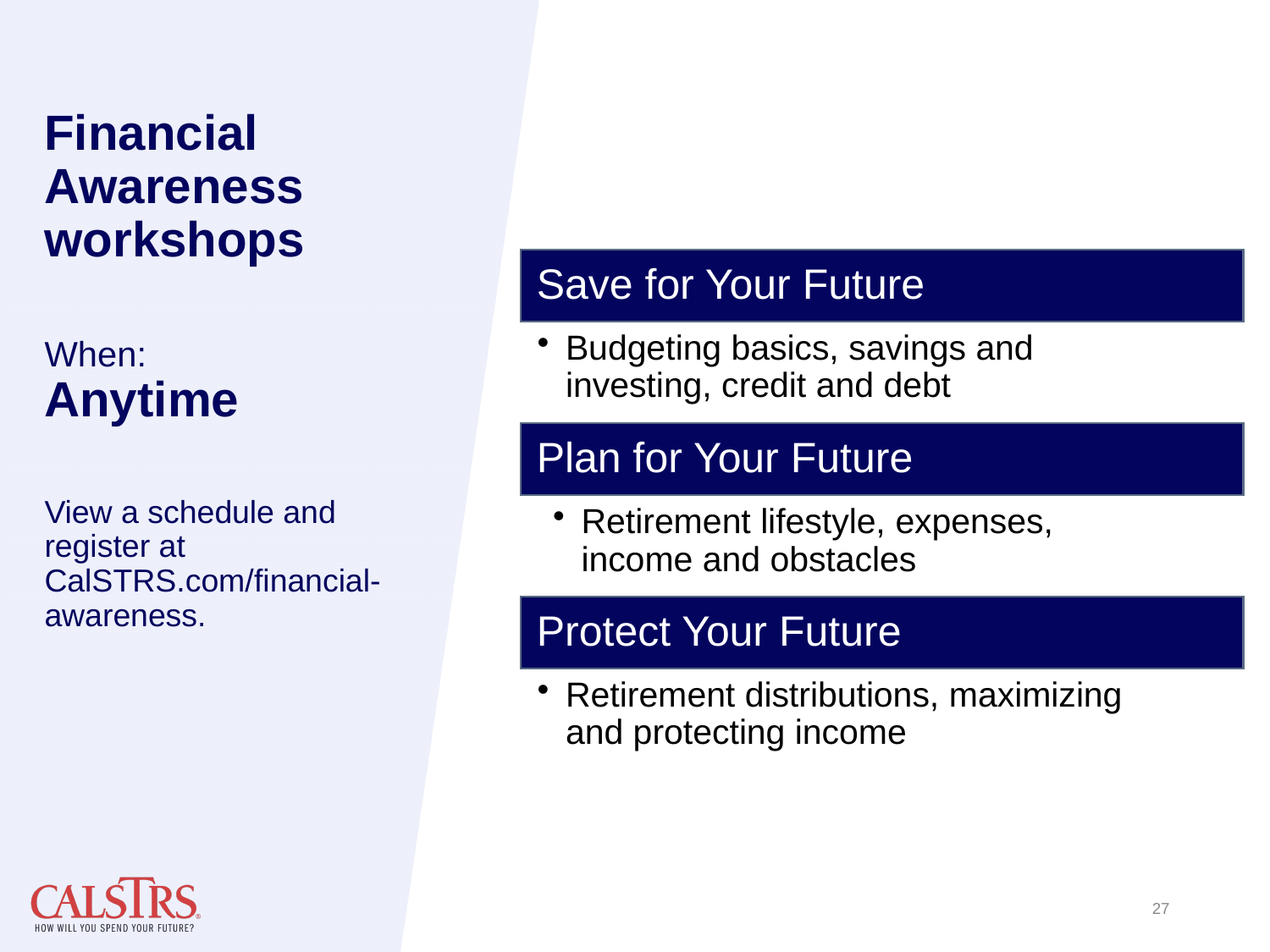

# Financial Awareness workshops When: Anytime View a schedule and register at CalSTRS.com/financial-awareness.

Save for Your Future
Budgeting basics, savings and investing, credit and debt

Plan for Your Future
Retirement lifestyle, expenses, income and obstacles

Protect Your Future
Retirement distributions, maximizing and protecting income
27